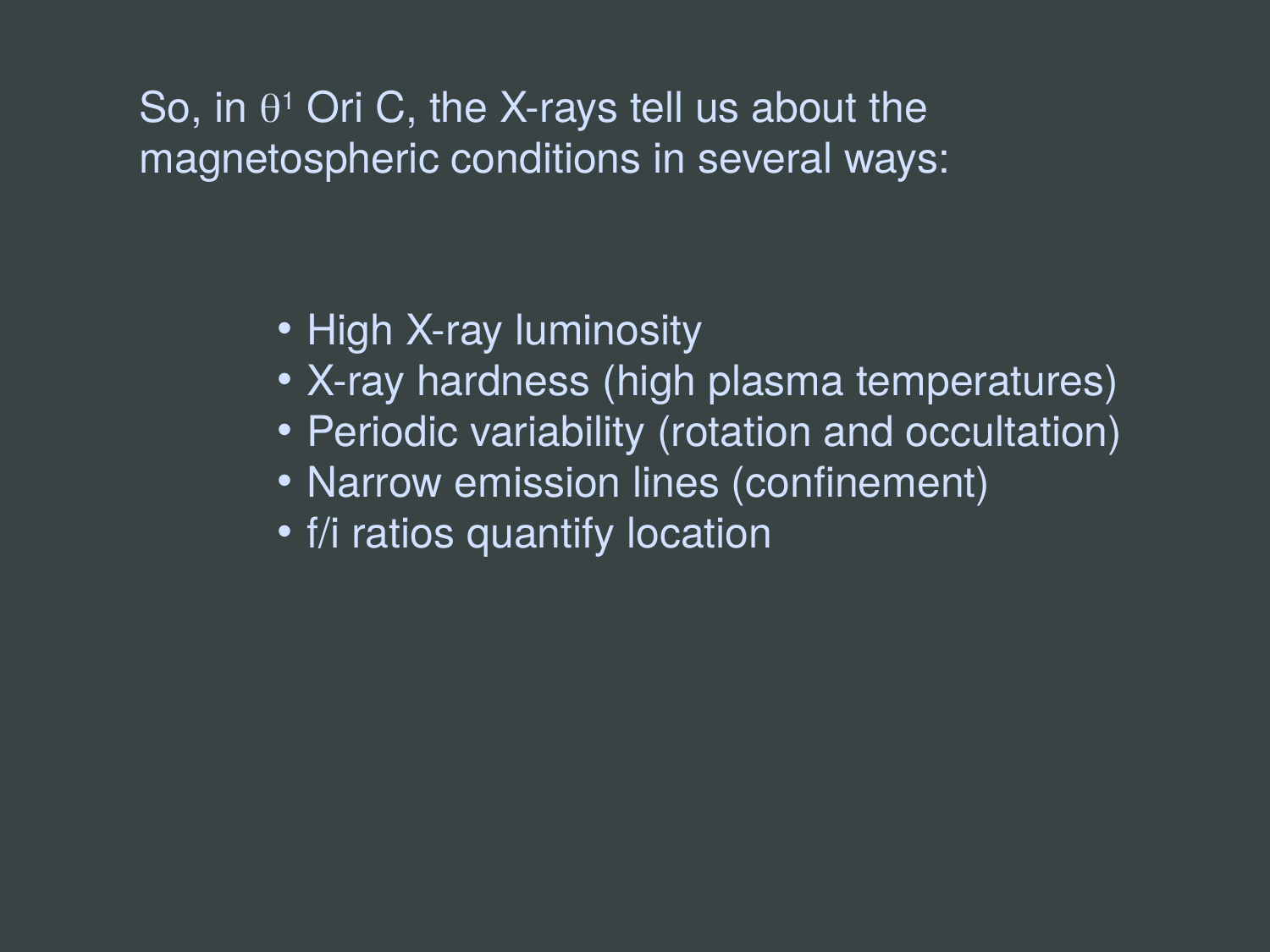

So, in θ1 Ori C, the X-rays tell us about the magnetospheric conditions in several ways:
High X-ray luminosity
X-ray hardness (high plasma temperatures)
Periodic variability (rotation and occultation)
Narrow emission lines (confinement)
f/i ratios quantify location